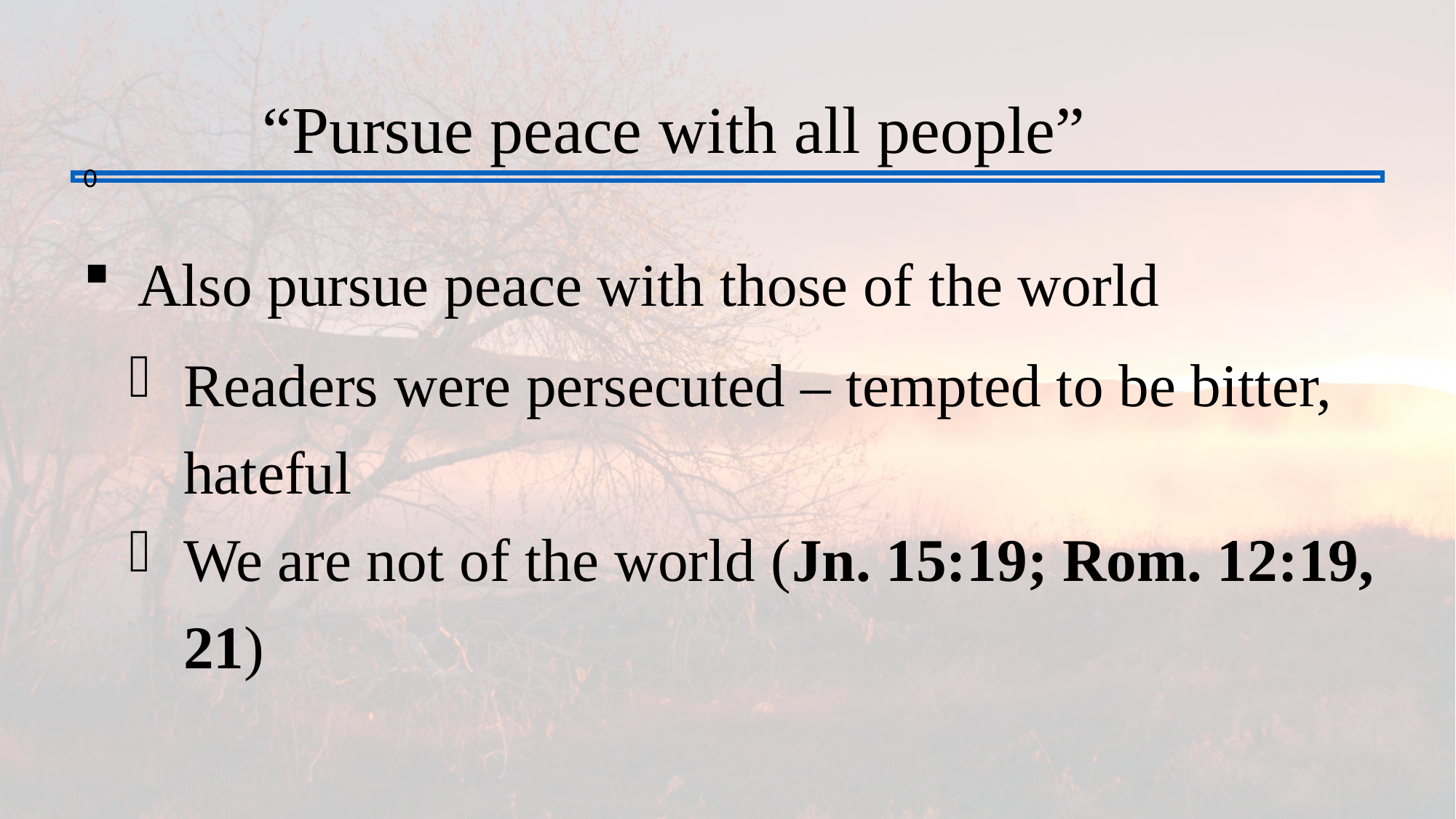

“Pursue peace with all people”
0
Also pursue peace with those of the world
Readers were persecuted – tempted to be bitter, hateful
We are not of the world (Jn. 15:19; Rom. 12:19, 21)